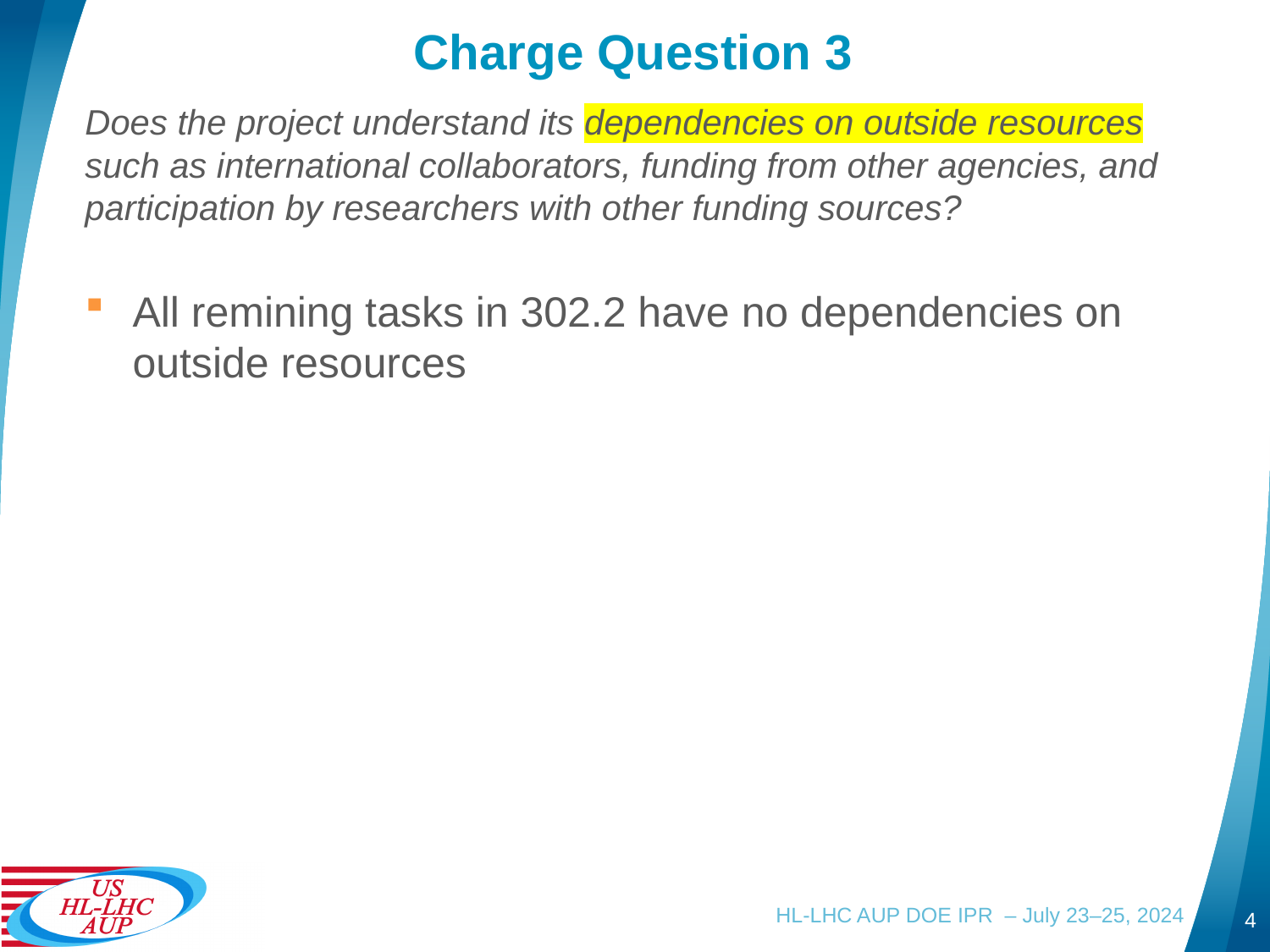

# Charge Question 3
Does the project understand its dependencies on outside resources such as international collaborators, funding from other agencies, and participation by researchers with other funding sources?

All remining tasks in 302.2 have no dependencies on outside resources

HL-LHC AUP DOE IPR  – July 23–25, 2024
4